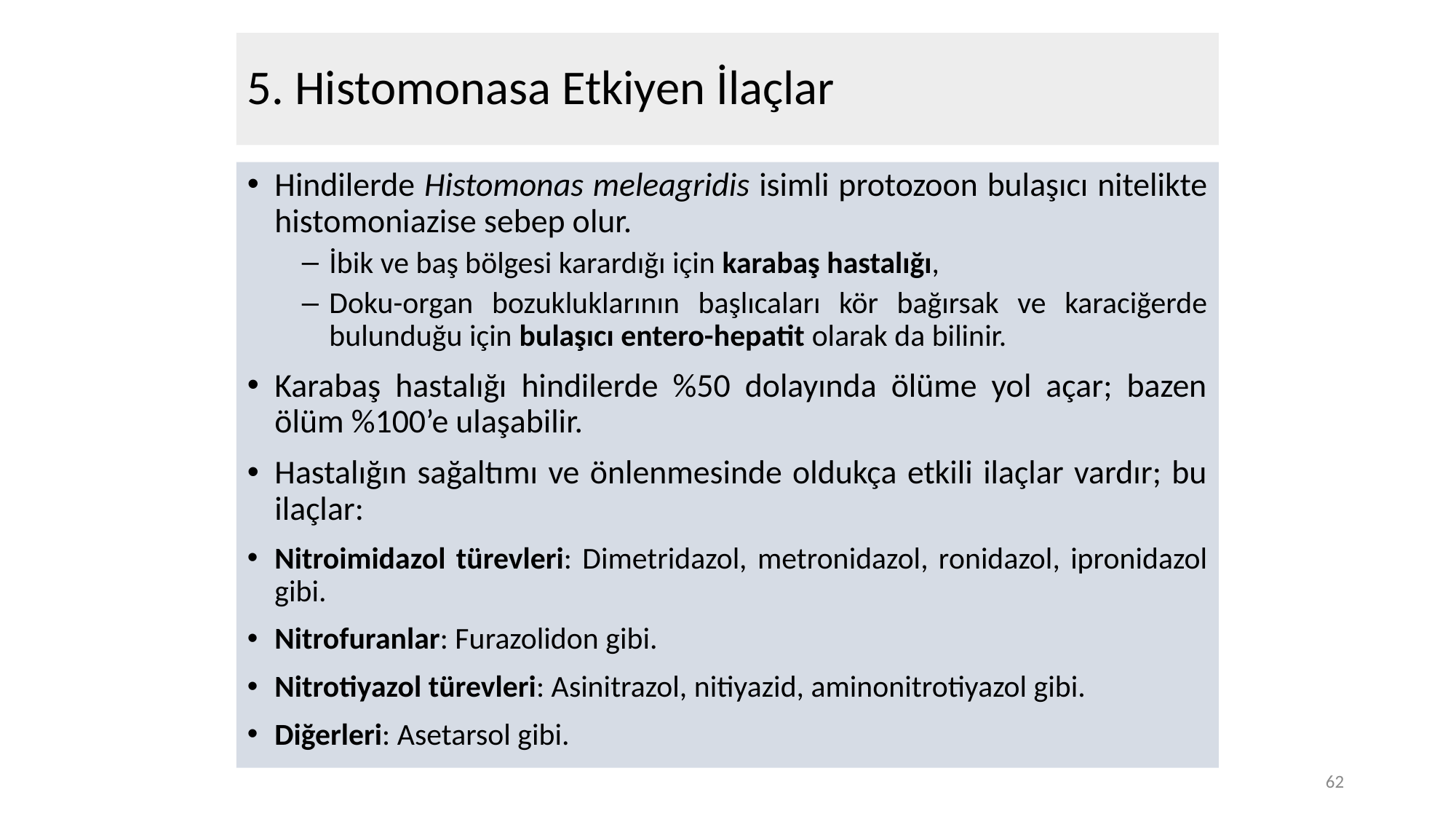

# 5. Histomonasa Etkiyen İlaçlar
Hindilerde Histomonas meleagridis isimli protozoon bulaşıcı nitelikte histomoniazise sebep olur.
İbik ve baş bölgesi karardığı için karabaş hastalığı,
Doku-organ bozukluklarının başlıcaları kör bağırsak ve karaciğerde bulunduğu için bulaşıcı entero-hepatit olarak da bilinir.
Karabaş hastalığı hindilerde %50 dolayında ölüme yol açar; bazen ölüm %100’e ulaşabilir.
Hastalığın sağaltımı ve önlenmesinde oldukça etkili ilaçlar vardır; bu ilaçlar:
Nitroimidazol türevleri: Dimetridazol, metronidazol, ronidazol, ipronidazol gibi.
Nitrofuranlar: Furazolidon gibi.
Nitrotiyazol türevleri: Asinitrazol, nitiyazid, aminonitrotiyazol gibi.
Diğerleri: Asetarsol gibi.
62